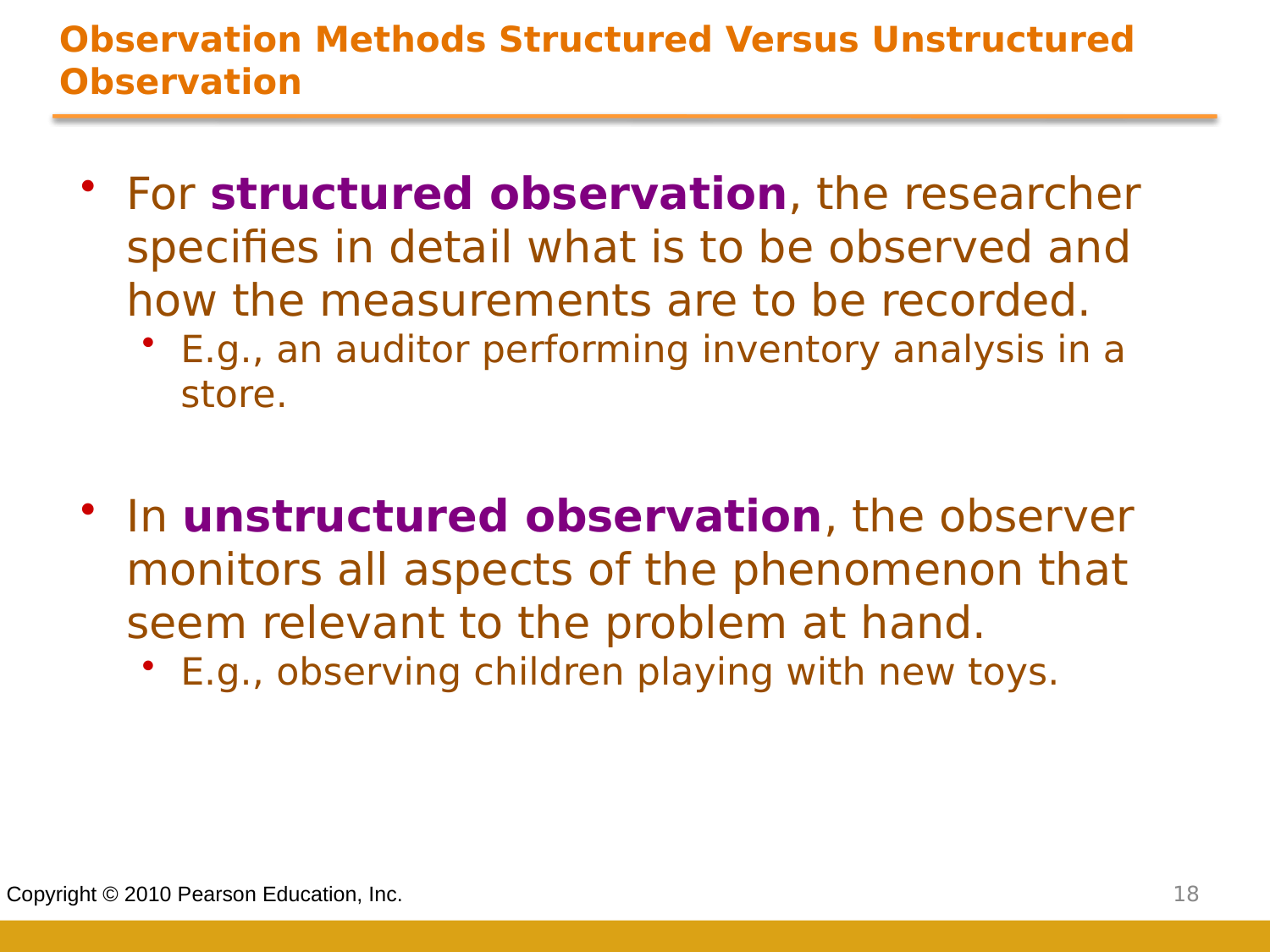

Observation Methods Structured Versus Unstructured Observation
For structured observation, the researcher specifies in detail what is to be observed and how the measurements are to be recorded.
E.g., an auditor performing inventory analysis in a store.

In unstructured observation, the observer monitors all aspects of the phenomenon that seem relevant to the problem at hand.
E.g., observing children playing with new toys.
18